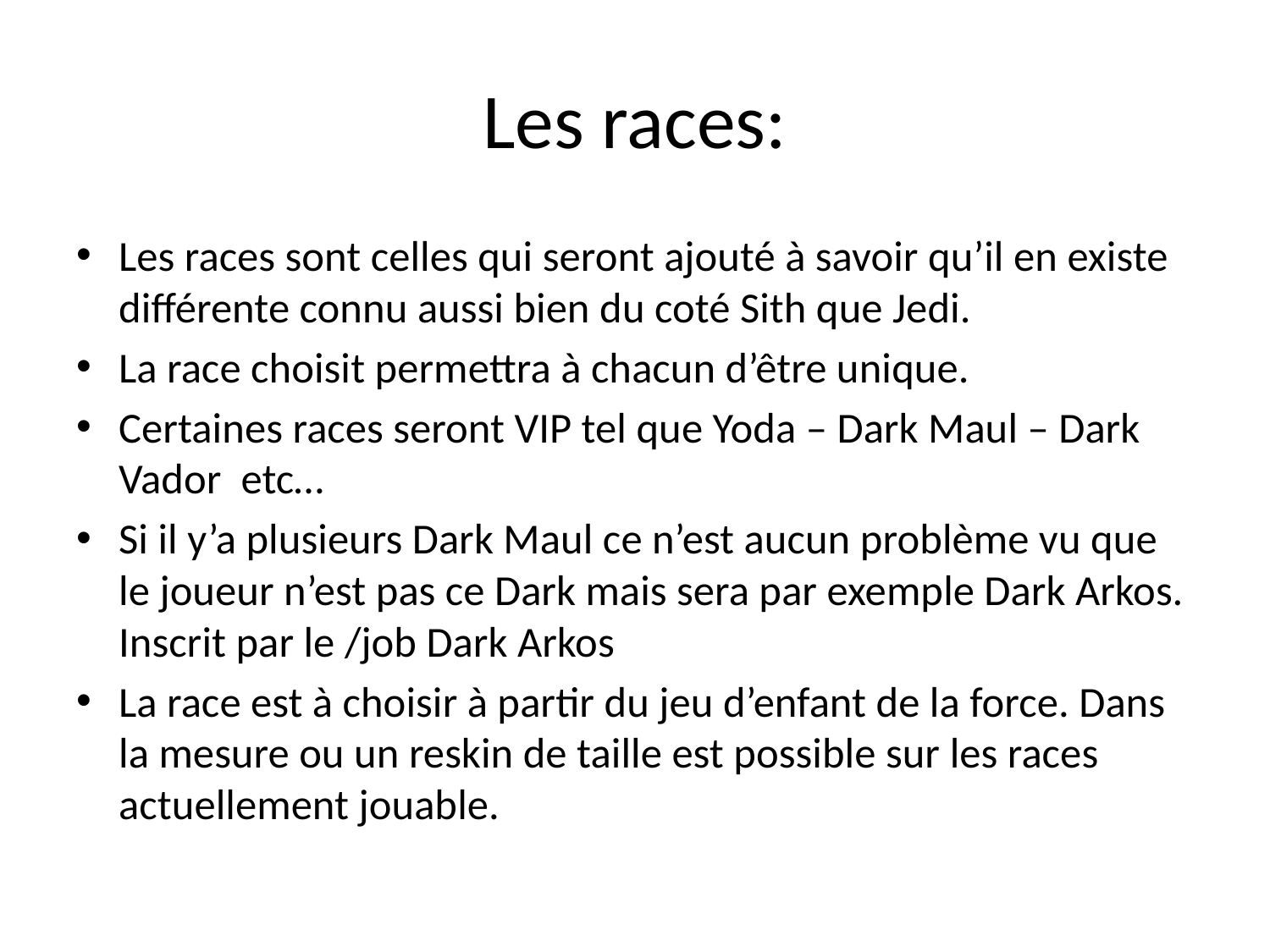

# Les races:
Les races sont celles qui seront ajouté à savoir qu’il en existe différente connu aussi bien du coté Sith que Jedi.
La race choisit permettra à chacun d’être unique.
Certaines races seront VIP tel que Yoda – Dark Maul – Dark Vador  etc…
Si il y’a plusieurs Dark Maul ce n’est aucun problème vu que le joueur n’est pas ce Dark mais sera par exemple Dark Arkos. Inscrit par le /job Dark Arkos
La race est à choisir à partir du jeu d’enfant de la force. Dans la mesure ou un reskin de taille est possible sur les races actuellement jouable.